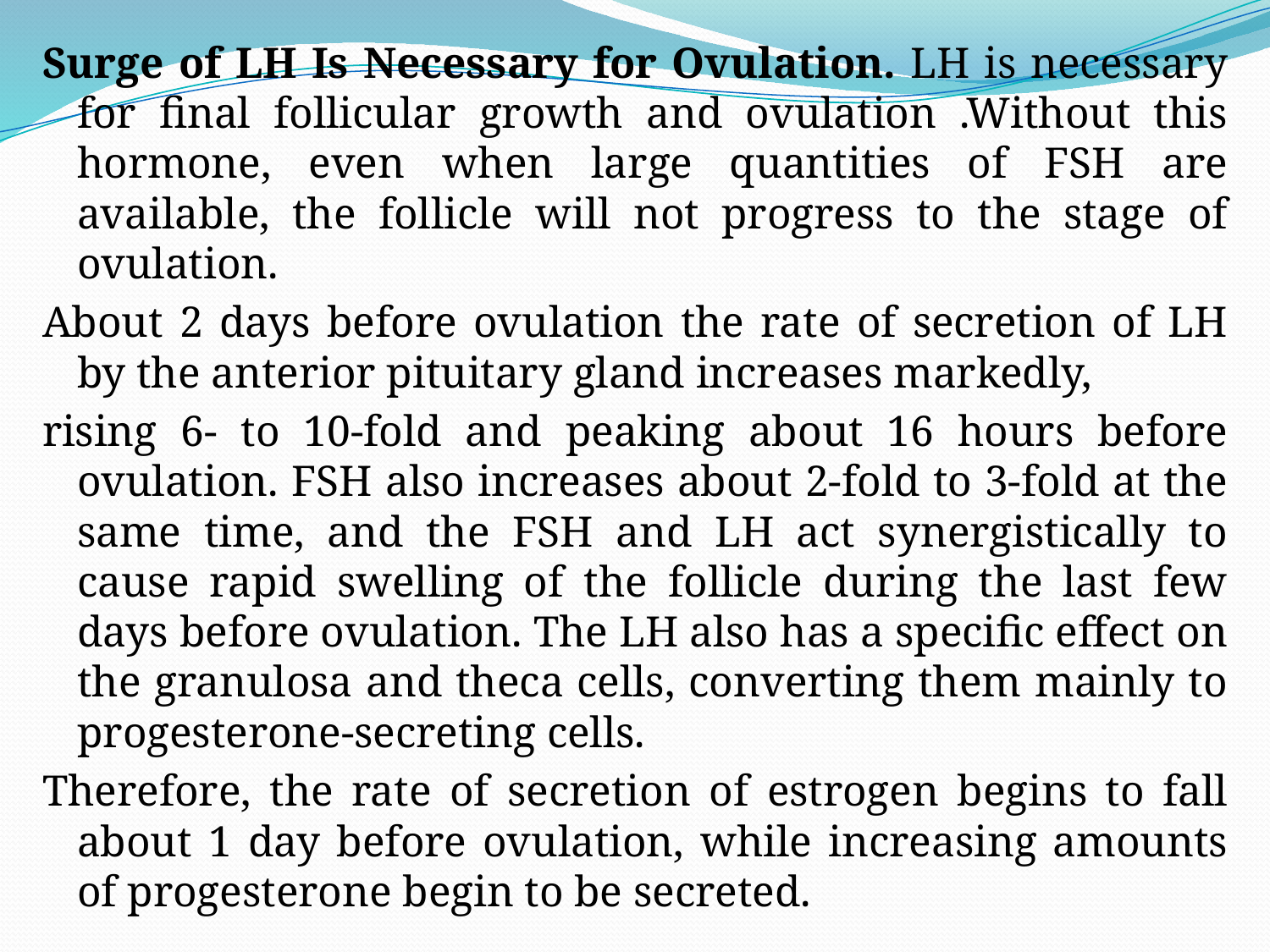

Surge of LH Is Necessary for Ovulation. LH is necessary for final follicular growth and ovulation .Without this hormone, even when large quantities of FSH are available, the follicle will not progress to the stage of ovulation.
About 2 days before ovulation the rate of secretion of LH by the anterior pituitary gland increases markedly,
rising 6- to 10-fold and peaking about 16 hours before ovulation. FSH also increases about 2-fold to 3-fold at the same time, and the FSH and LH act synergistically to cause rapid swelling of the follicle during the last few days before ovulation. The LH also has a specific effect on the granulosa and theca cells, converting them mainly to progesterone-secreting cells.
Therefore, the rate of secretion of estrogen begins to fall about 1 day before ovulation, while increasing amounts of progesterone begin to be secreted.